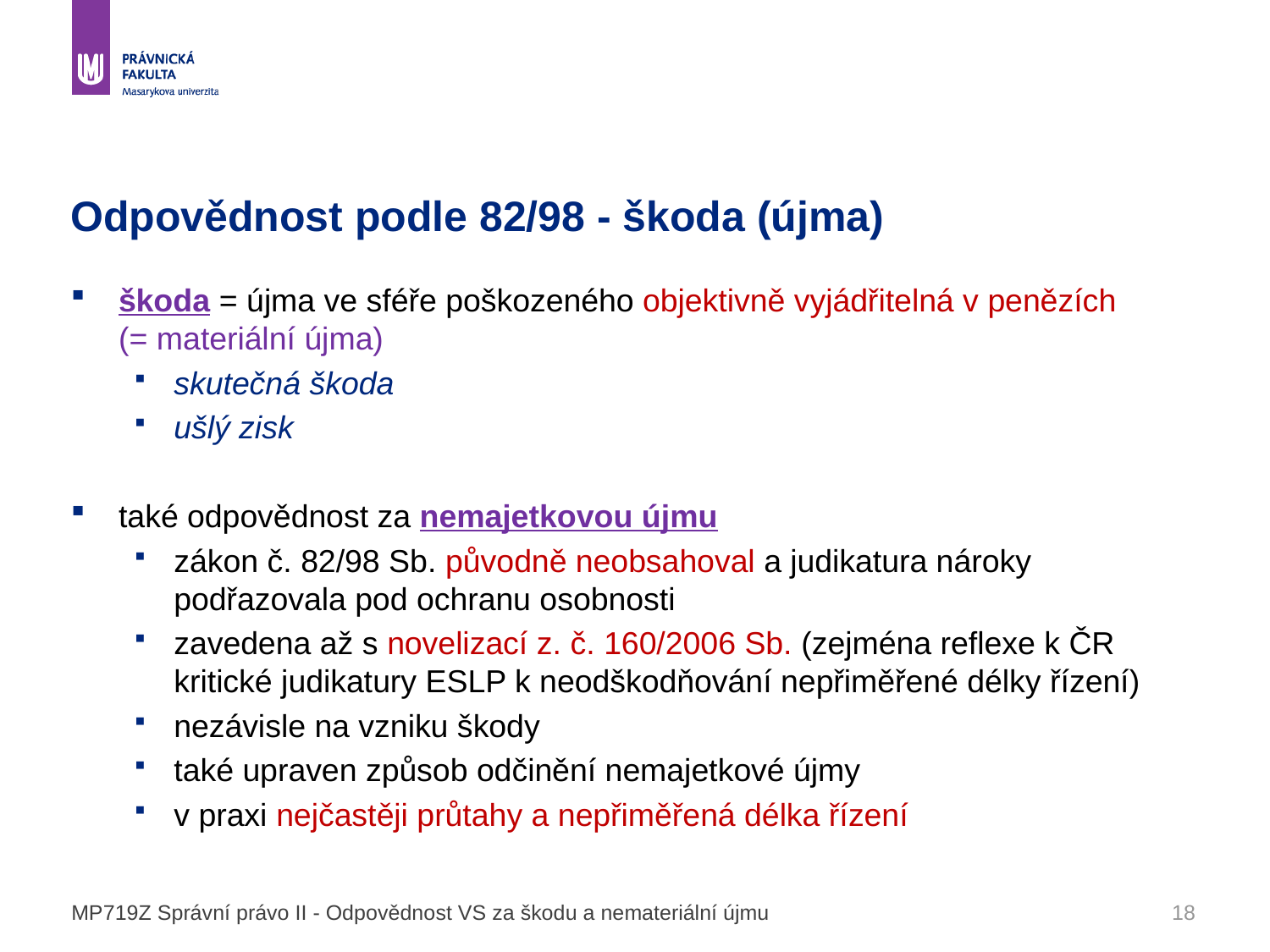

# Odpovědnost podle 82/98 - škoda (újma)
škoda = újma ve sféře poškozeného objektivně vyjádřitelná v penězích      (= materiální újma)
skutečná škoda
ušlý zisk

také odpovědnost za nemajetkovou újmu
zákon č. 82/98 Sb. původně neobsahoval a judikatura nároky podřazovala pod ochranu osobnosti
zavedena až s novelizací z. č. 160/2006 Sb. (zejména reflexe k ČR kritické judikatury ESLP k neodškodňování nepřiměřené délky řízení)
nezávisle na vzniku škody
také upraven způsob odčinění nemajetkové újmy
v praxi nejčastěji průtahy a nepřiměřená délka řízení

MP719Z Správní právo II - Odpovědnost VS za škodu a nemateriální újmu
18